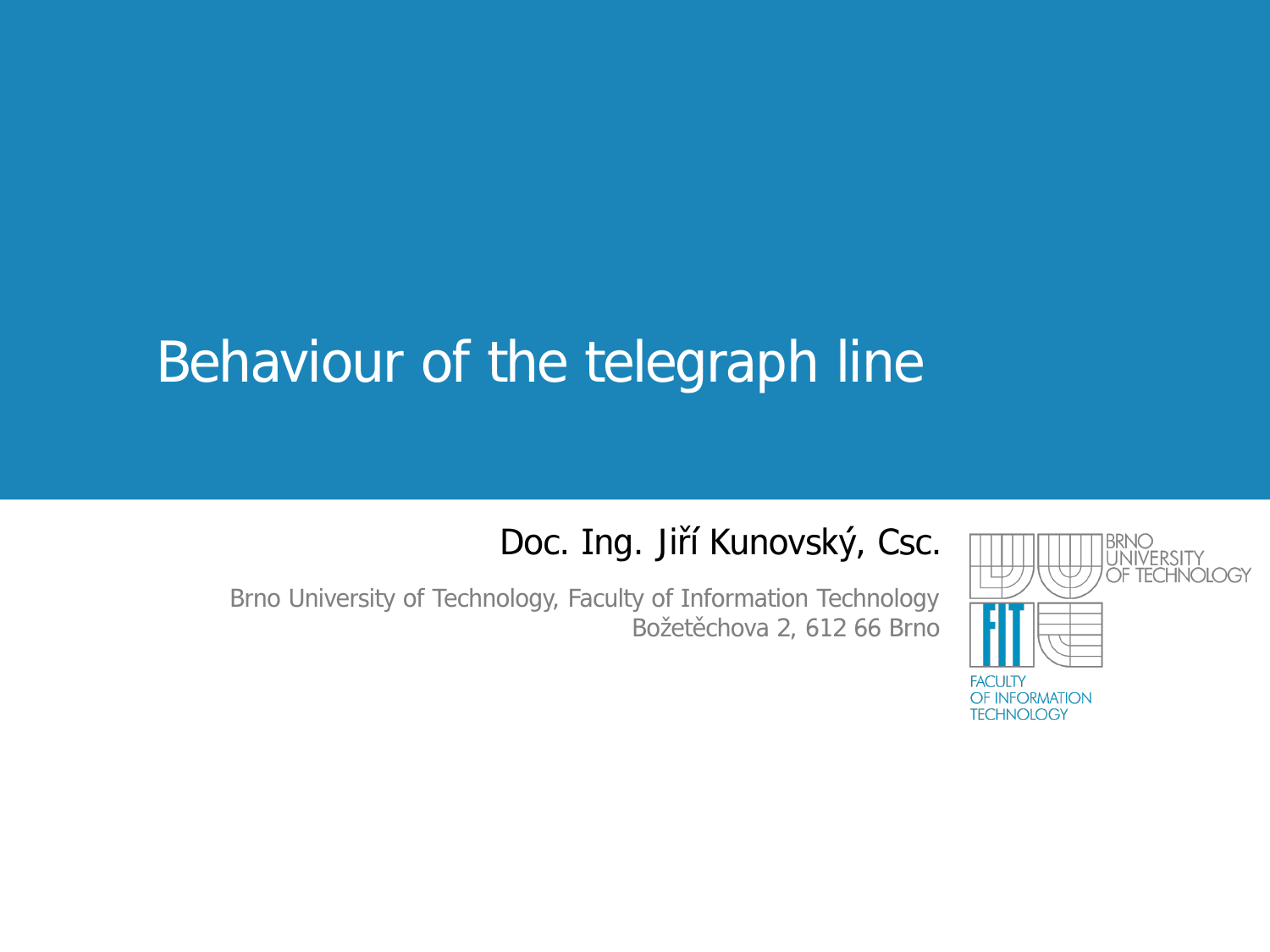

# Behaviour of the telegraph line
Doc. Ing. Jiří Kunovský, Csc.
Brno University of Technology, Faculty of Information Technology
Božetěchova 2, 612 66 Brno